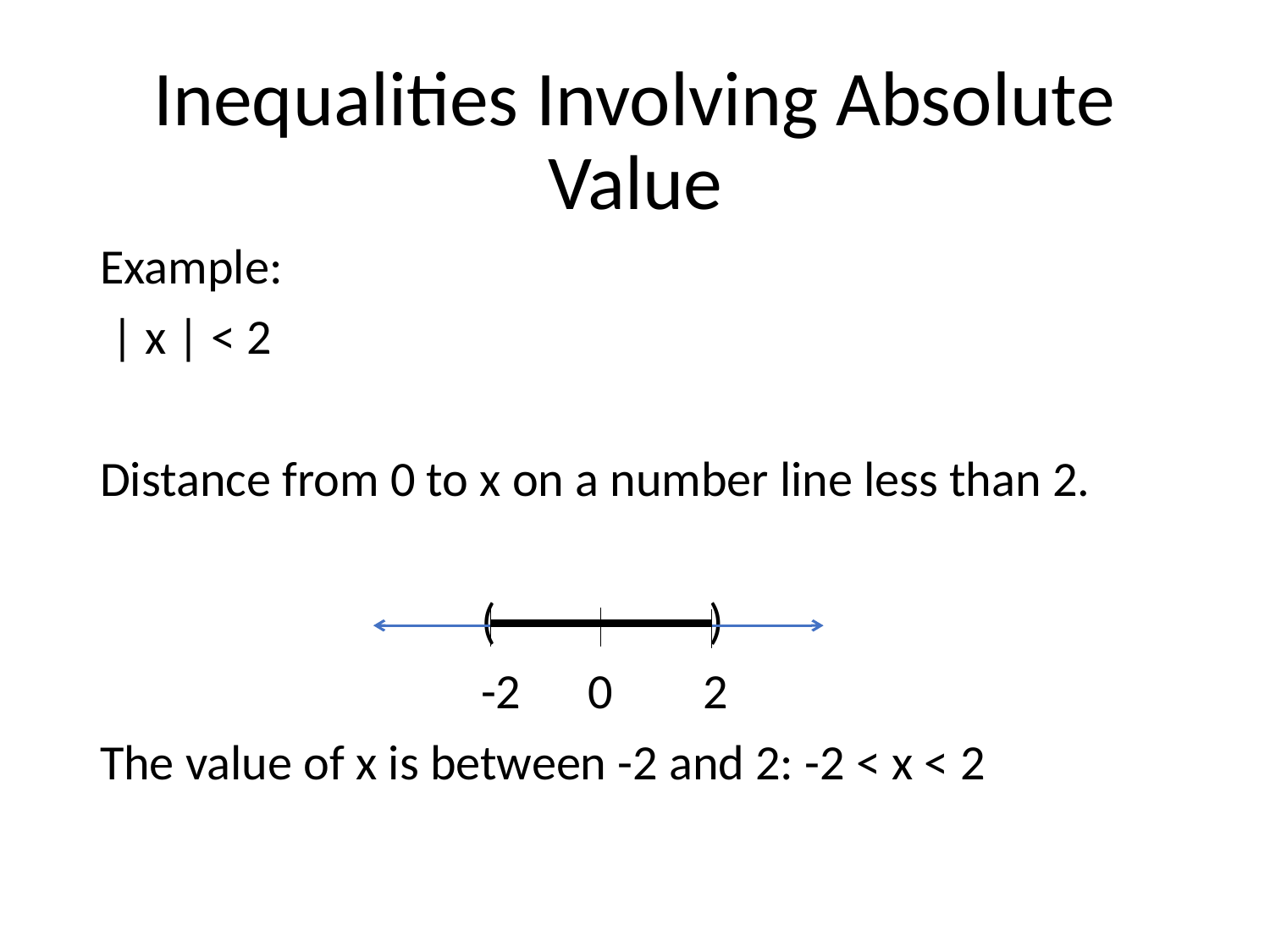

# Inequalities Involving Absolute Value
Example:
 | x | < 2

Distance from 0 to x on a number line less than 2.

	 		(	         )
			-2      0        2
The value of x is between -2 and 2: -2 < x < 2